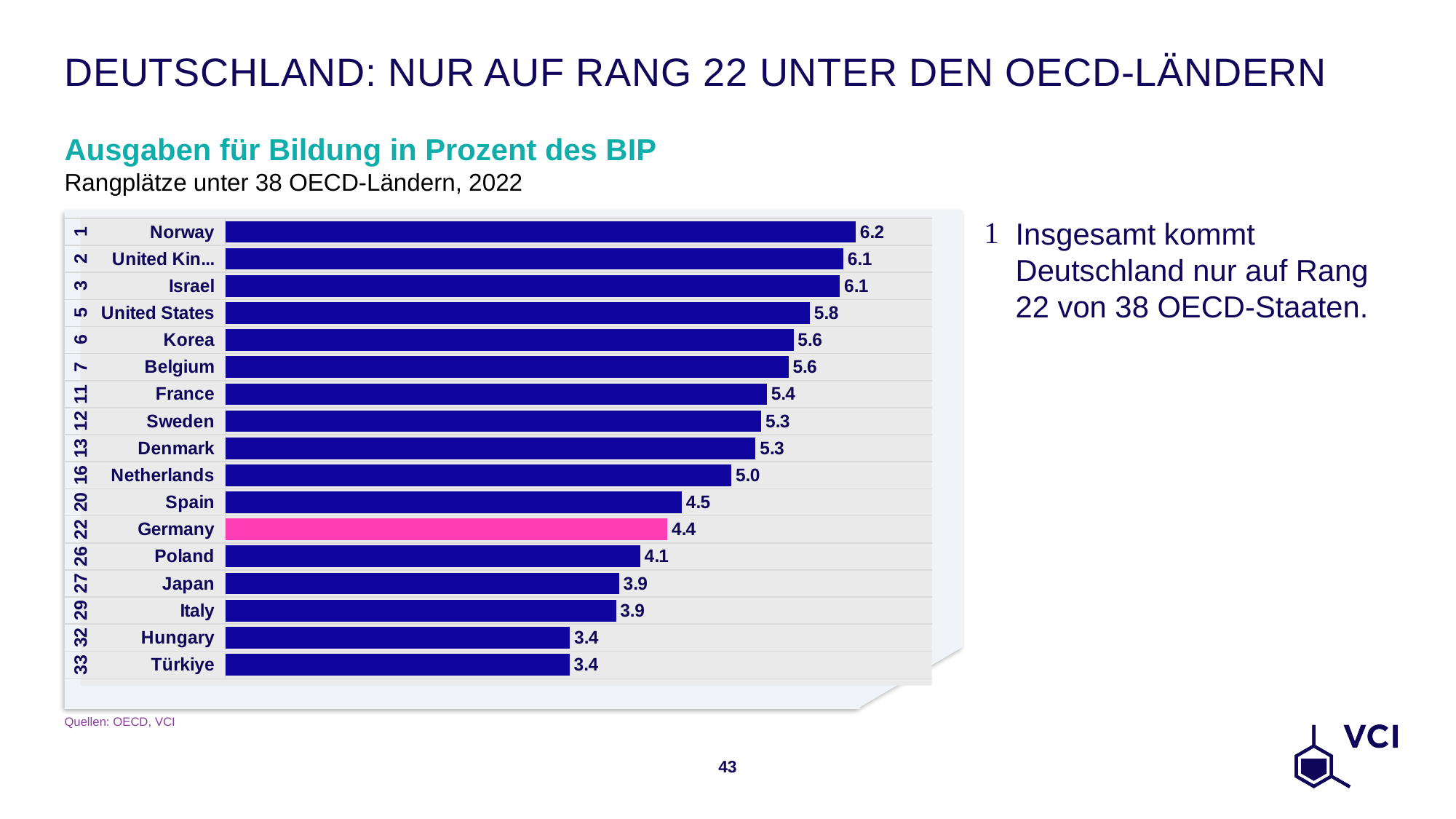

# Deutschland: nur auf Rang 22 unter den OECD-Ländern
Ausgaben für Bildung in Prozent des BIP
Rangplätze unter 38 OECD-Ländern, 2022
Insgesamt kommt Deutschland nur auf Rang 22 von 38 OECD-Staaten.

### Chart

| Category |  |
|---|---|
| Norway | 6.24580718135328 |
| United Kingdom | 6.12370218357385 |
| Israel | 6.08984845199875 |
| United States | 5.79318124045488 |
| Korea | 5.63076782707496 |
| Belgium | 5.58071599868869 |
| France | 5.36676288442383 |
| Sweden | 5.31106577482038 |
| Denmark | 5.25428704415401 |
| Netherlands | 5.01418095906313 |
| Spain | 4.52399035256245 |
| Germany | 4.38074990199426 |
| Poland | 4.11032412549285 |
| Japan | 3.90228354328866 |
| Italy | 3.8709779075407 |
| Hungary | 3.41537857843653 |
| Türkiye | 3.41314608359575 |
Quellen: OECD, VCI
43